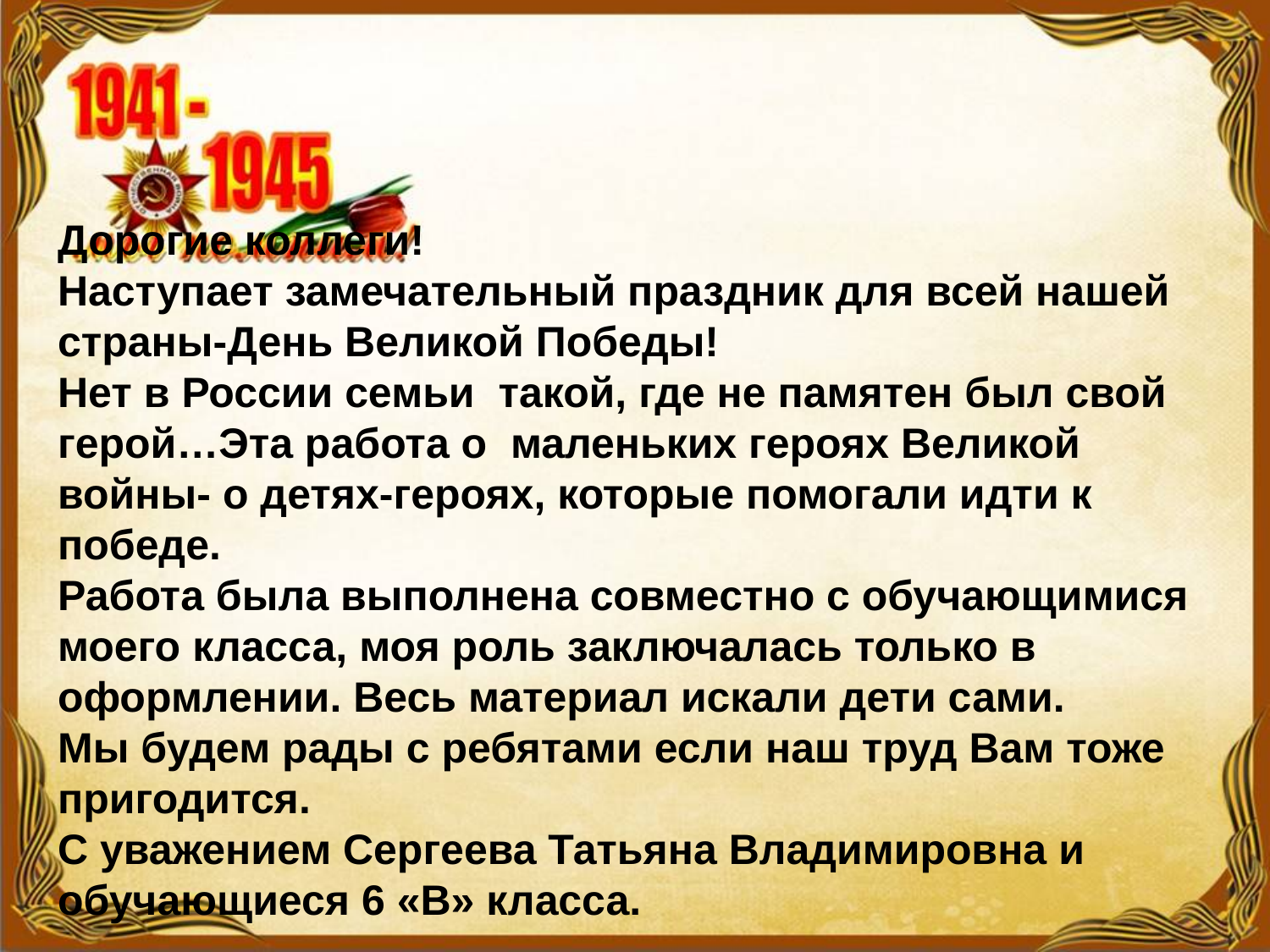

# Дорогие коллеги! Наступает замечательный праздник для всей нашей страны-День Великой Победы! Нет в России семьи  такой, где не памятен был свой герой…Эта работа о  маленьких героях Великой войны- о детях-героях, которые помогали идти к победе. Работа была выполнена совместно с обучающимися моего класса, моя роль заключалась только в оформлении. Весь материал искали дети сами. Мы будем рады с ребятами если наш труд Вам тоже пригодится. С уважением Сергеева Татьяна Владимировна и обучающиеся 6 «В» класса.